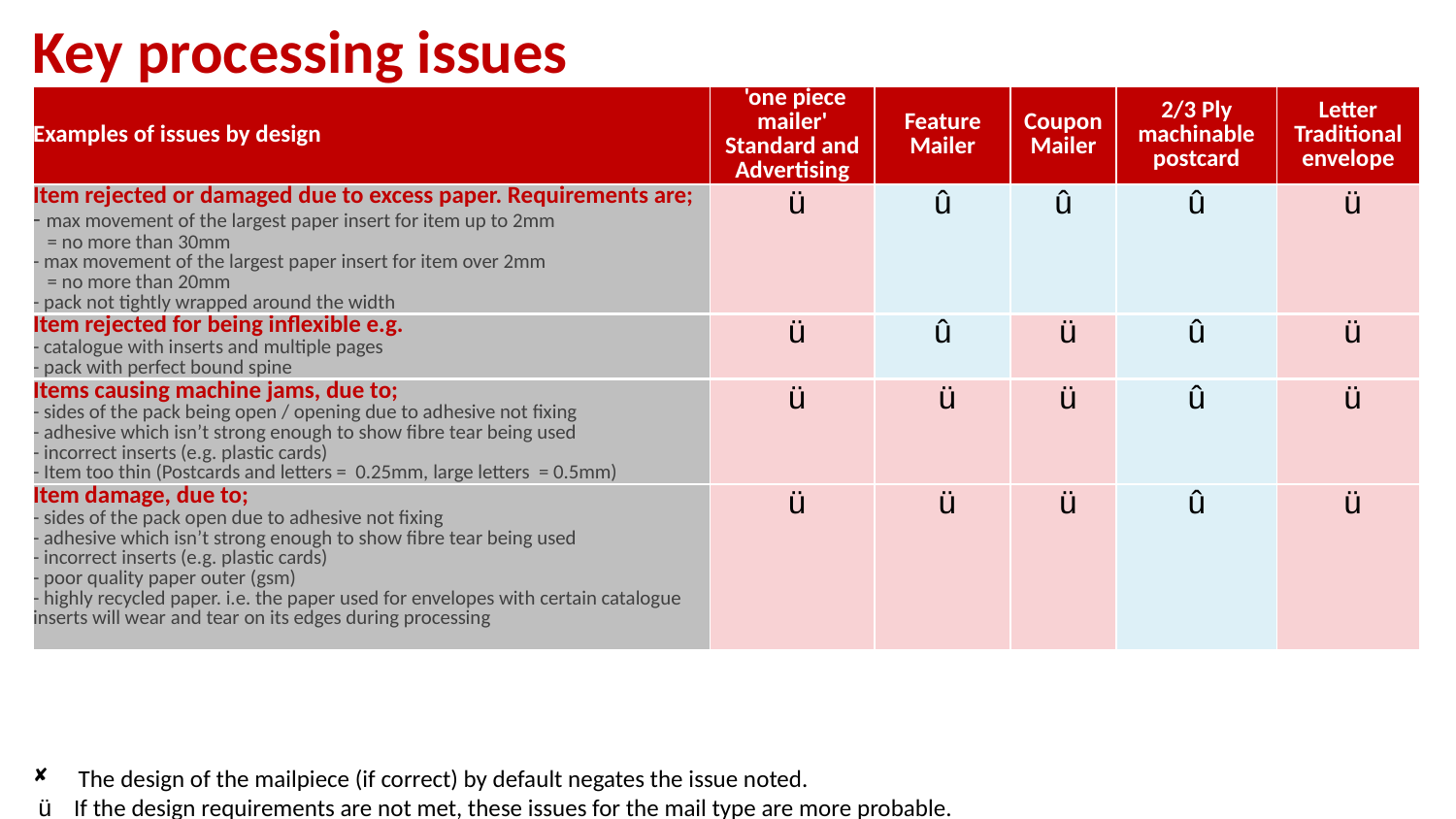

# Key processing issues
| Examples of issues by design | 'one piece mailer' Standard and Advertising | Feature Mailer | Coupon Mailer | 2/3 Ply machinable postcard | Letter Traditional envelope |
| --- | --- | --- | --- | --- | --- |
| Item rejected or damaged due to excess paper. Requirements are; - max movement of the largest paper insert for item up to 2mm = no more than 30mm - max movement of the largest paper insert for item over 2mm = no more than 20mm - pack not tightly wrapped around the width | ü | û | û | û | ü |
| Item rejected for being inflexible e.g. - catalogue with inserts and multiple pages - pack with perfect bound spine | ü | û | ü | û | ü |
| Items causing machine jams, due to; - sides of the pack being open / opening due to adhesive not fixing - adhesive which isn’t strong enough to show fibre tear being used - incorrect inserts (e.g. plastic cards) - Item too thin (Postcards and letters = 0.25mm, large letters = 0.5mm) | ü | ü | ü | û | ü |
| Item damage, due to; - sides of the pack open due to adhesive not fixing - adhesive which isn’t strong enough to show fibre tear being used - incorrect inserts (e.g. plastic cards) - poor quality paper outer (gsm) - highly recycled paper. i.e. the paper used for envelopes with certain catalogue inserts will wear and tear on its edges during processing | ü | ü | ü | û | ü |
The design of the mailpiece (if correct) by default negates the issue noted.
 ü    If the design requirements are not met, these issues for the mail type are more probable.